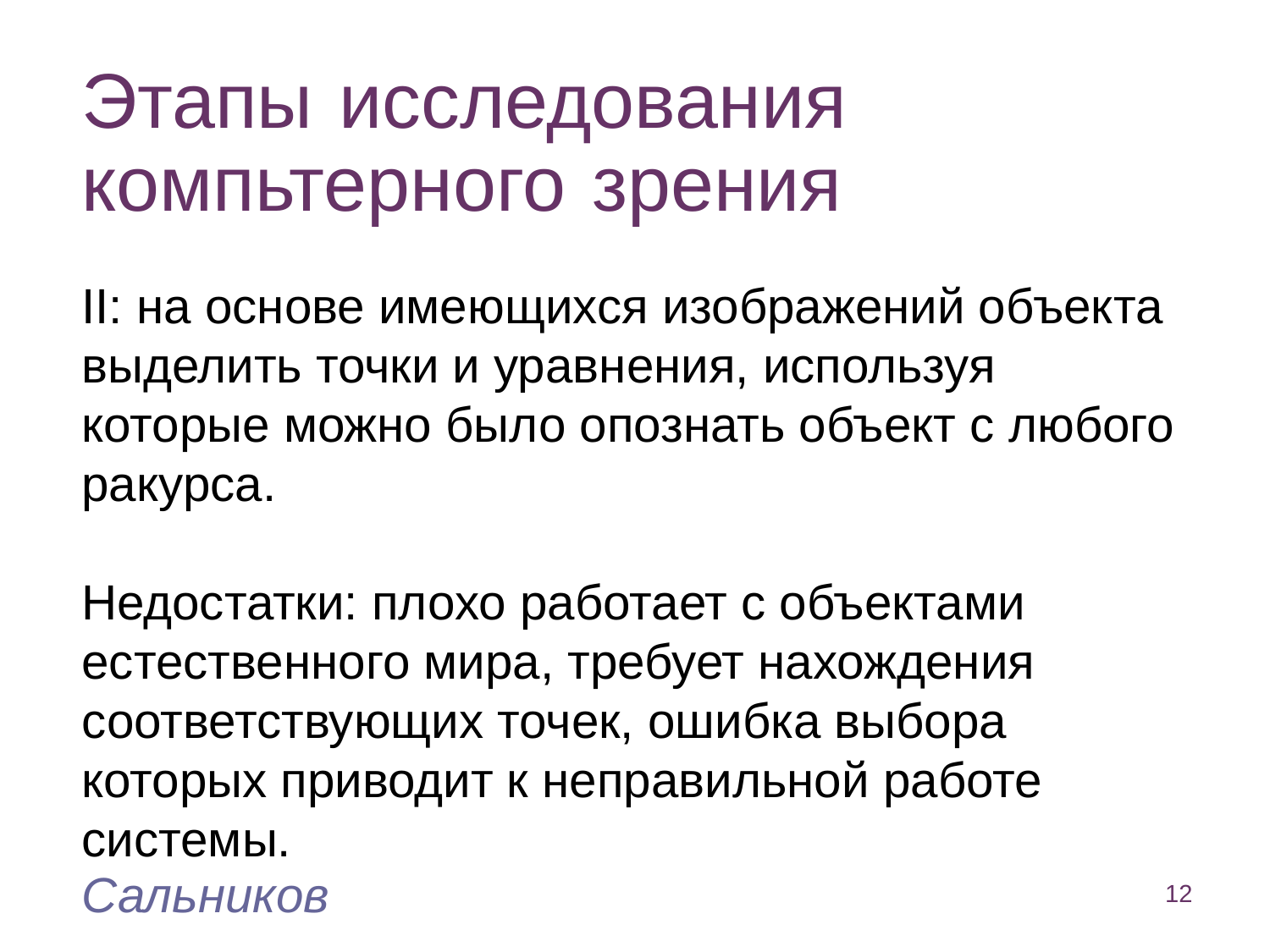

Этапы исследования компьтерного зрения
II: на основе имеющихся изображений объекта выделить точки и уравнения, используя которые можно было опознать объект с любого ракурса.

Недостатки: плохо работает с объектами естественного мира, требует нахождения соответствующих точек, ошибка выбора которых приводит к неправильной работе системы.
Сальников
12